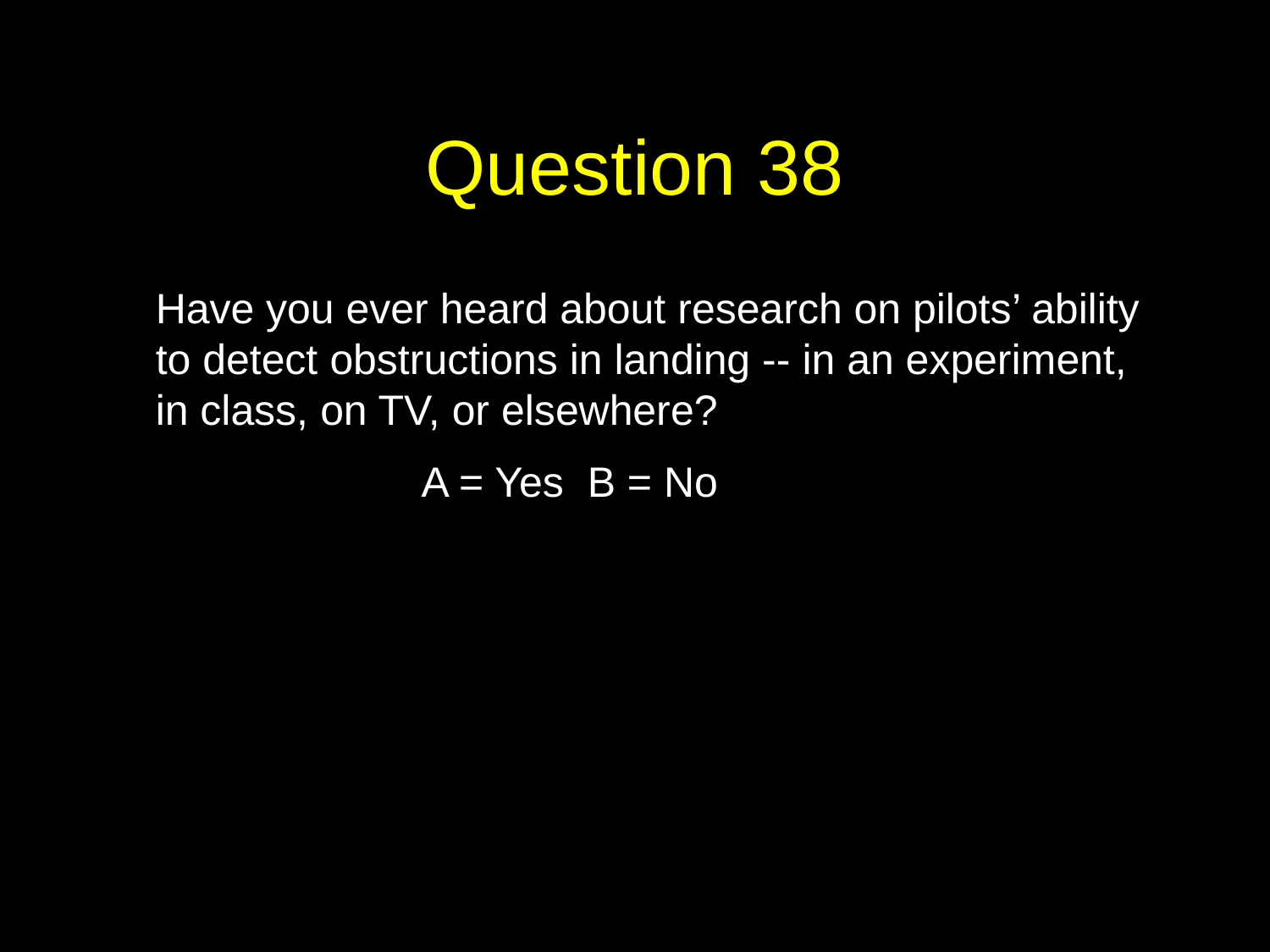

# Question 38
	Have you ever heard about research on pilots’ ability to detect obstructions in landing -- in an experiment, in class, on TV, or elsewhere?
			 A = Yes  B = No